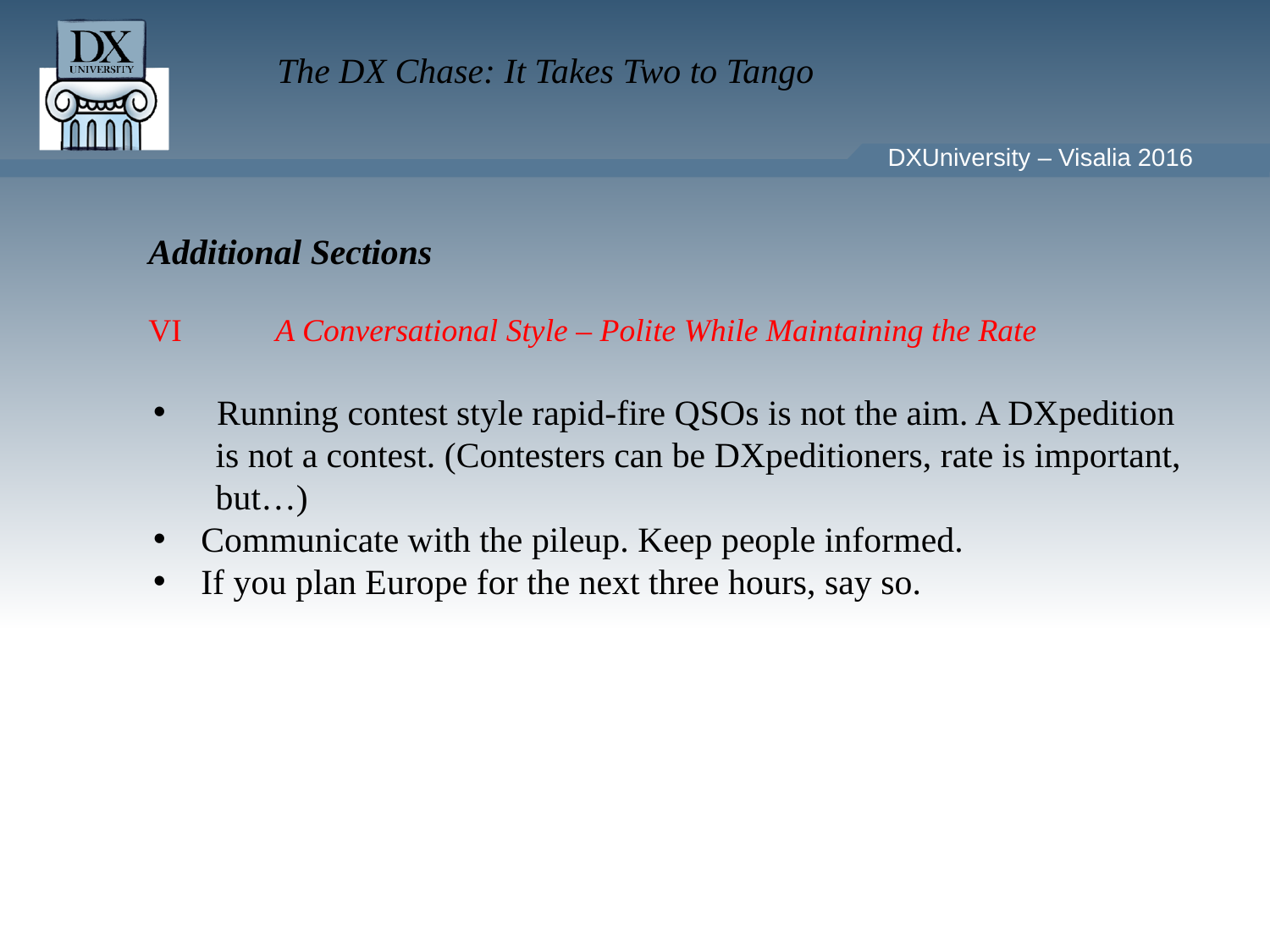

Additional Sections

VI      	A Conversational Style – Polite While Maintaining the Rate
Running contest style rapid-fire QSOs is not the aim. A DXpedition
       is not a contest. (Contesters can be DXpeditioners, rate is important,
       but…)
Communicate with the pileup. Keep people informed.
If you plan Europe for the next three hours, say so.